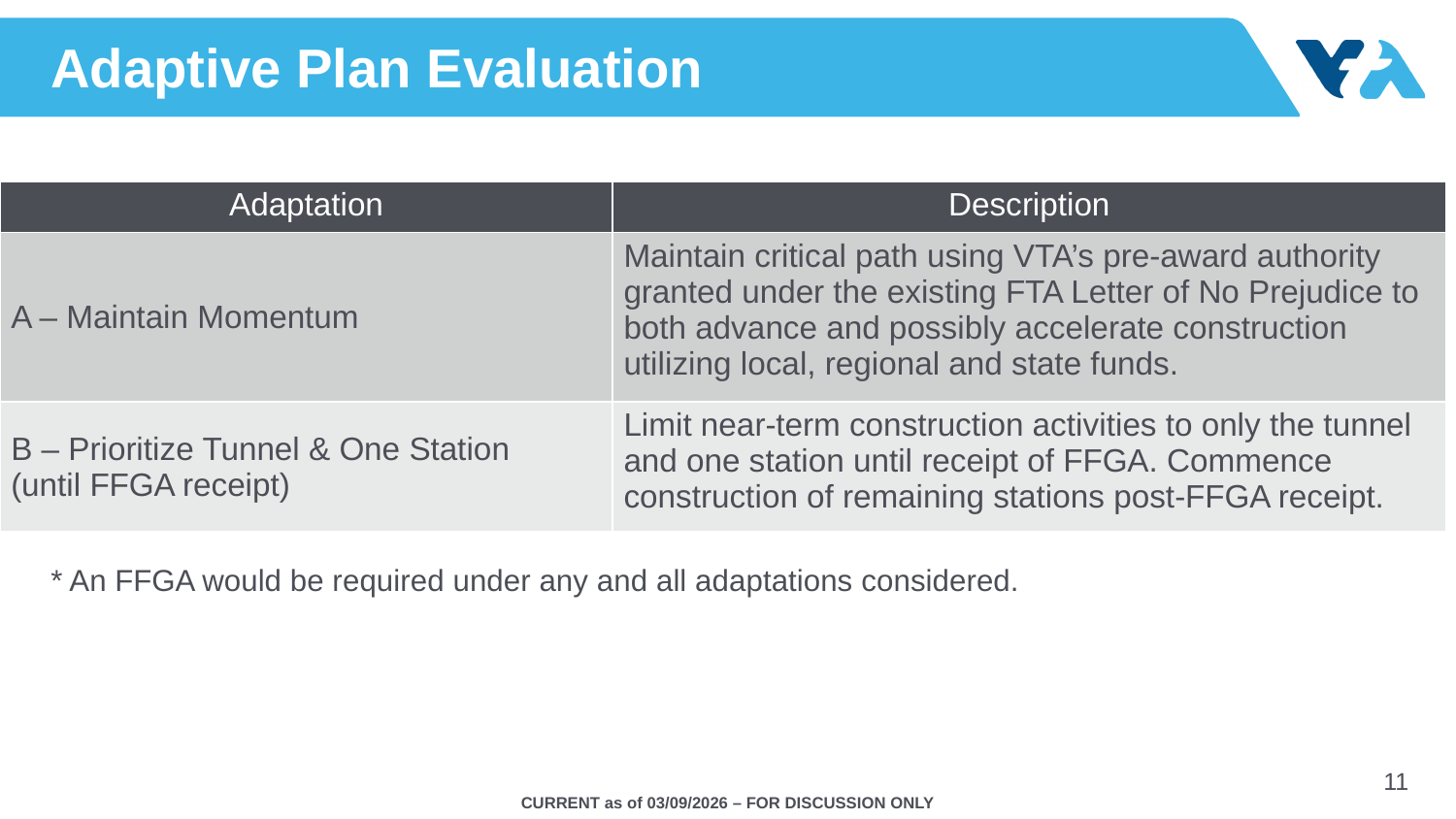

# Adaptive Plan Evaluation
| Adaptation | Description |
| --- | --- |
| A – Maintain Momentum | Maintain critical path using VTA’s pre-award authority granted under the existing FTA Letter of No Prejudice to both advance and possibly accelerate construction utilizing local, regional and state funds. |
| B – Prioritize Tunnel & One Station (until FFGA receipt) | Limit near-term construction activities to only the tunnel and one station until receipt of FFGA. Commence construction of remaining stations post-FFGA receipt. |
* An FFGA would be required under any and all adaptations considered.
11